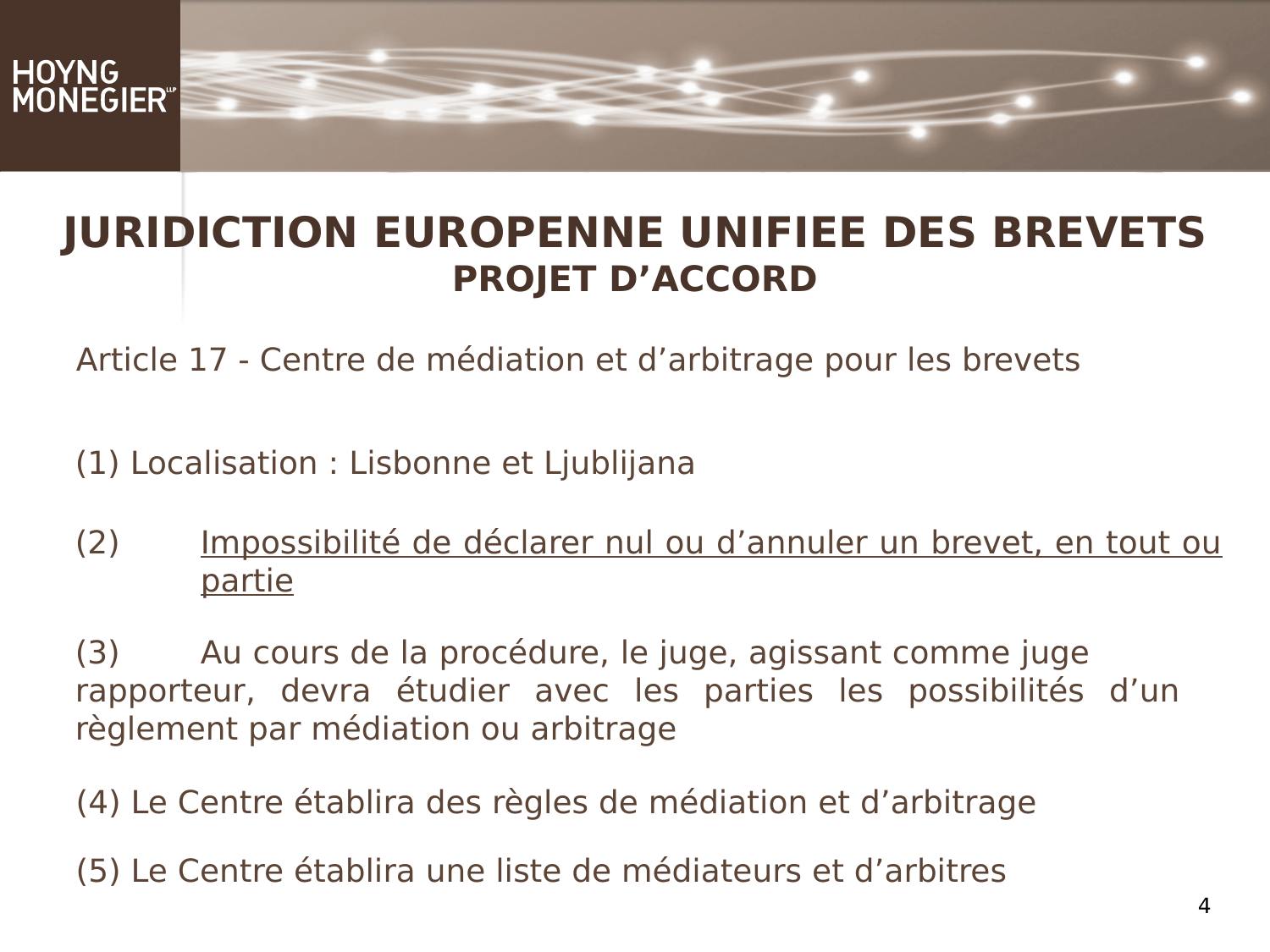

JURIDICTION EUROPENNE UNIFIEE DES BREVETS
PROJET D’ACCORD
Article 17 - Centre de médiation et d’arbitrage pour les brevets
(1) Localisation : Lisbonne et Ljublijana
(2)	Impossibilité de déclarer nul ou d’annuler un brevet, en tout ou 	partie
(3)	Au cours de la procédure, le juge, agissant comme juge 	rapporteur, devra étudier avec les parties les possibilités d’un 	règlement par médiation ou arbitrage
(4) Le Centre établira des règles de médiation et d’arbitrage
(5) Le Centre établira une liste de médiateurs et d’arbitres